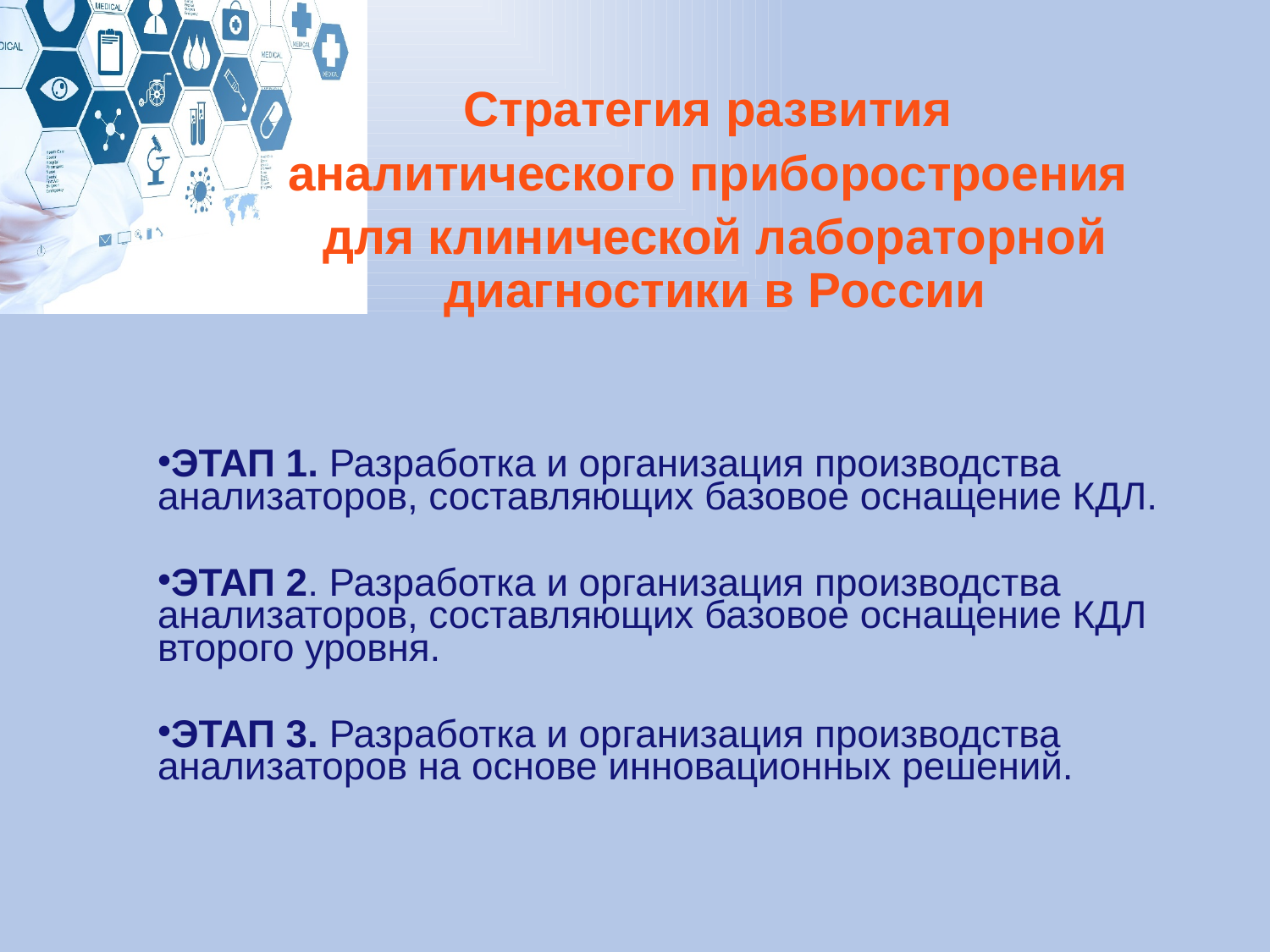

Стратегия развития
аналитического приборостроения
для клинической лабораторной диагностики в России

ЭТАП 1. Разработка и организация производства анализаторов, составляющих базовое оснащение КДЛ.

ЭТАП 2. Разработка и организация производства анализаторов, составляющих базовое оснащение КДЛ второго уровня.

ЭТАП 3. Разработка и организация производства анализаторов на основе инновационных решений.